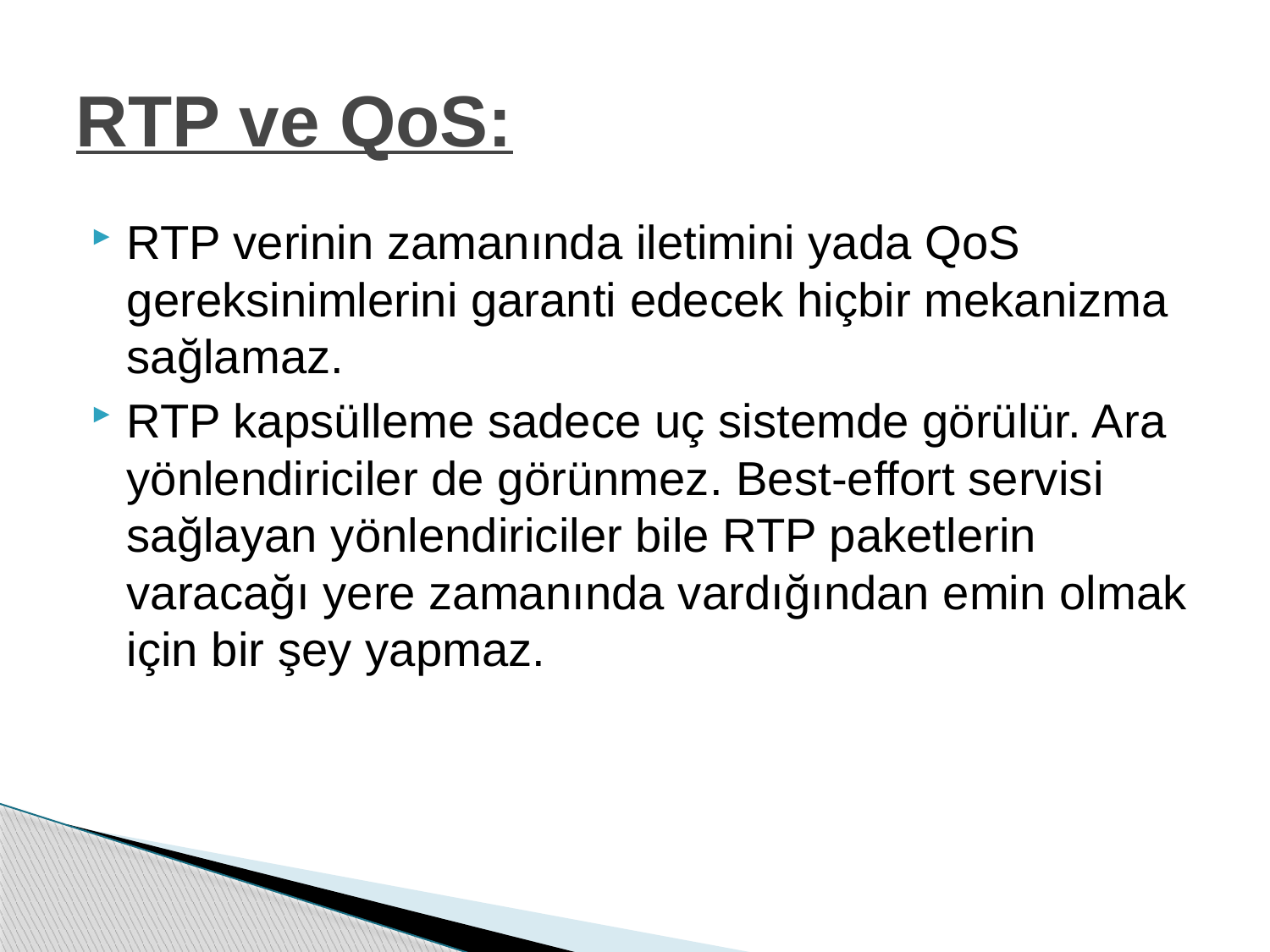

# RTP ve QoS:
RTP verinin zamanında iletimini yada QoS gereksinimlerini garanti edecek hiçbir mekanizma sağlamaz.
RTP kapsülleme sadece uç sistemde görülür. Ara yönlendiriciler de görünmez. Best-effort servisi sağlayan yönlendiriciler bile RTP paketlerin varacağı yere zamanında vardığından emin olmak için bir şey yapmaz.